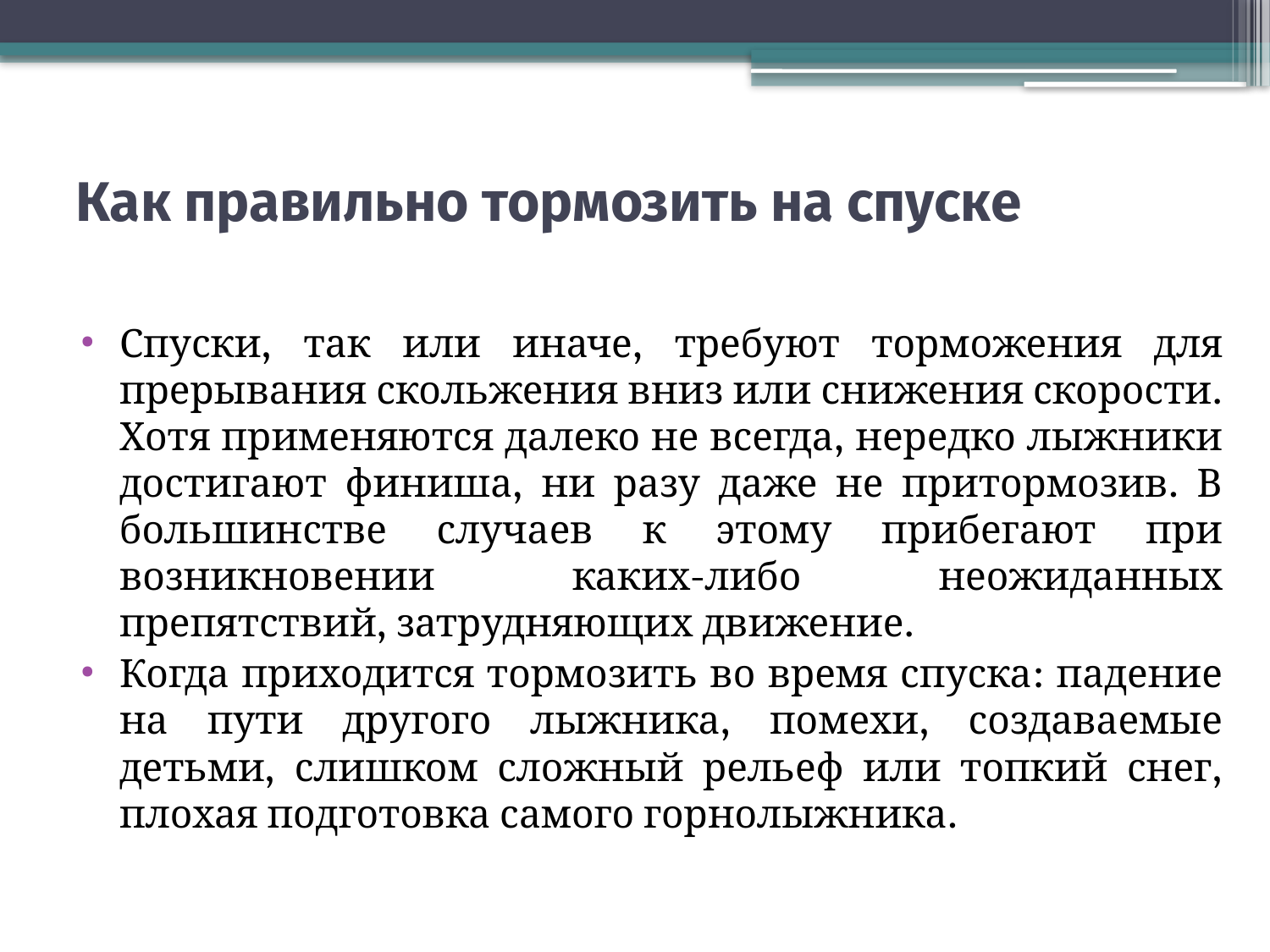

# Как правильно тормозить на спуске
Спуски, так или иначе, требуют торможения для прерывания скольжения вниз или снижения скорости. Хотя применяются далеко не всегда, нередко лыжники достигают финиша, ни разу даже не притормозив. В большинстве случаев к этому прибегают при возникновении каких-либо неожиданных препятствий, затрудняющих движение.
Когда приходится тормозить во время спуска: падение на пути другого лыжника, помехи, создаваемые детьми, слишком сложный рельеф или топкий снег, плохая подготовка самого горнолыжника.